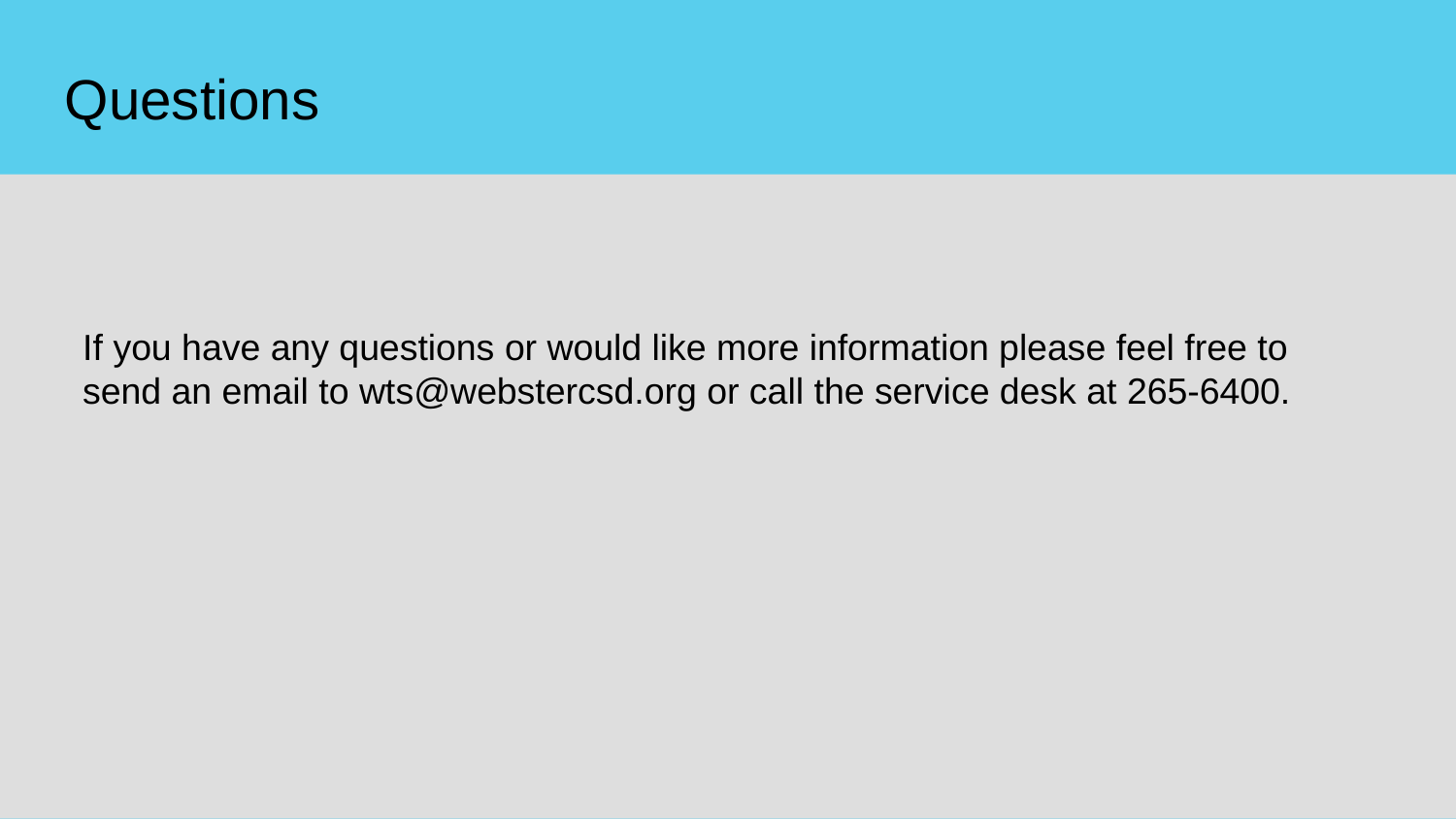

# Questions

If you have any questions or would like more information please feel free to send an email to wts@webstercsd.org or call the service desk at 265-6400.